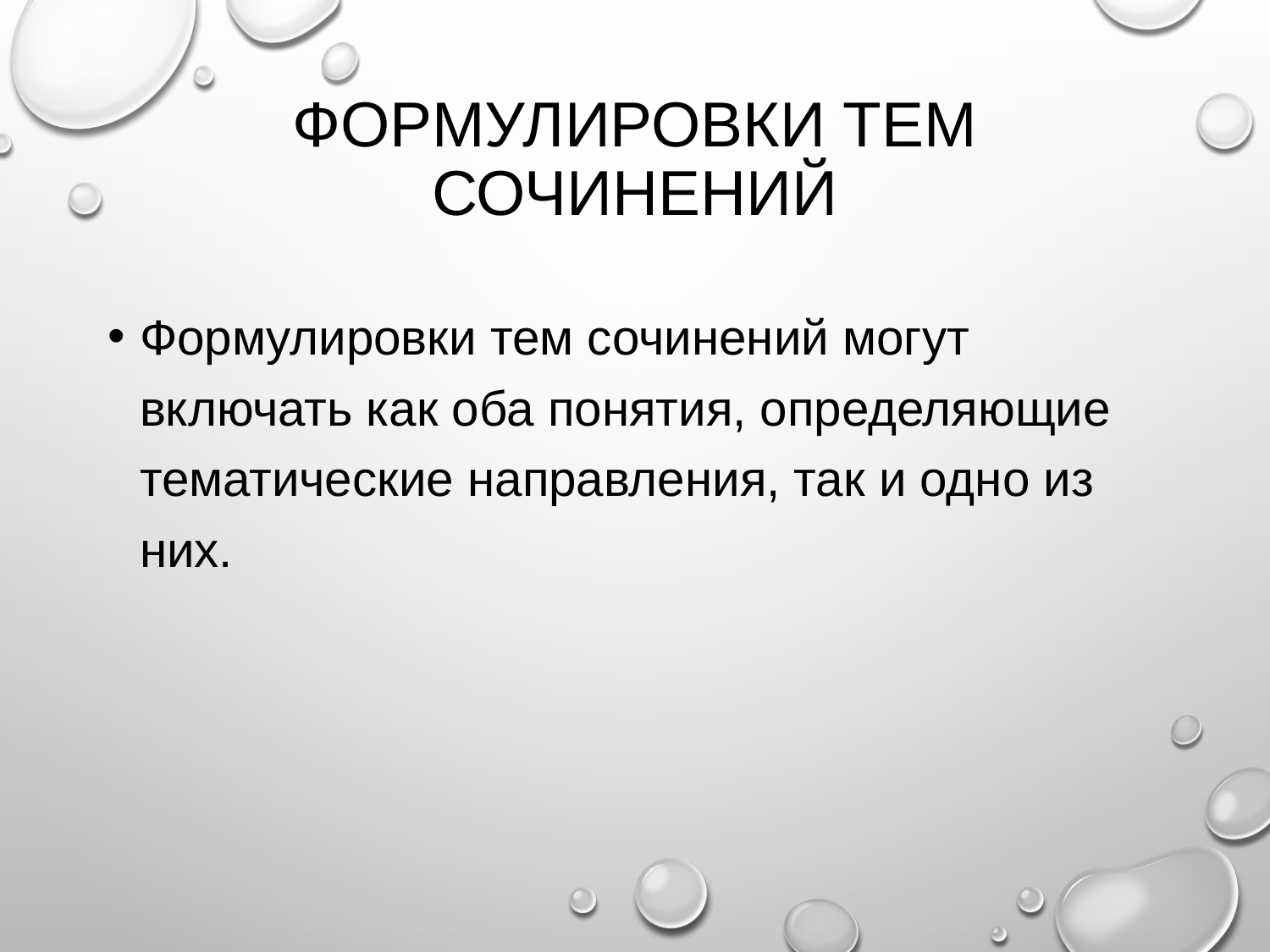

# Формулировки тем сочинений
Формулировки тем сочинений могут включать как оба понятия, определяющие тематические направления, так и одно из них.